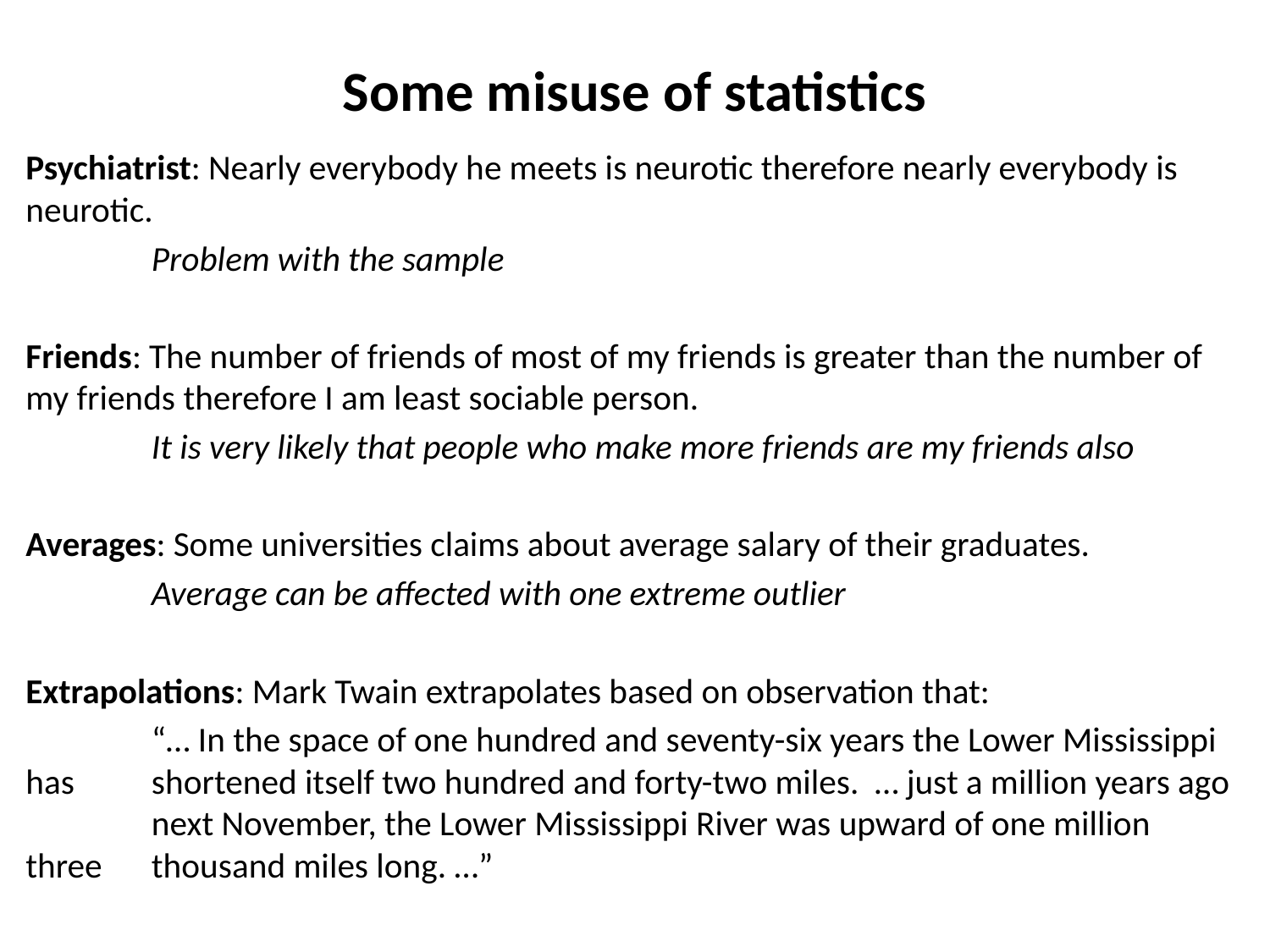

# Some misuse of statistics
Psychiatrist: Nearly everybody he meets is neurotic therefore nearly everybody is neurotic.
								Problem with the sample

Friends: The number of friends of most of my friends is greater than the number of my friends therefore I am least sociable person.
			It is very likely that people who make more friends are my friends also

Averages: Some universities claims about average salary of their graduates.
				Average can be affected with one extreme outlier

Extrapolations: Mark Twain extrapolates based on observation that:
	“… In the space of one hundred and seventy-six years the Lower Mississippi has 	shortened itself two hundred and forty-two miles.  … just a million years ago 	next November, the Lower Mississippi River was upward of one million three 	thousand miles long. …”